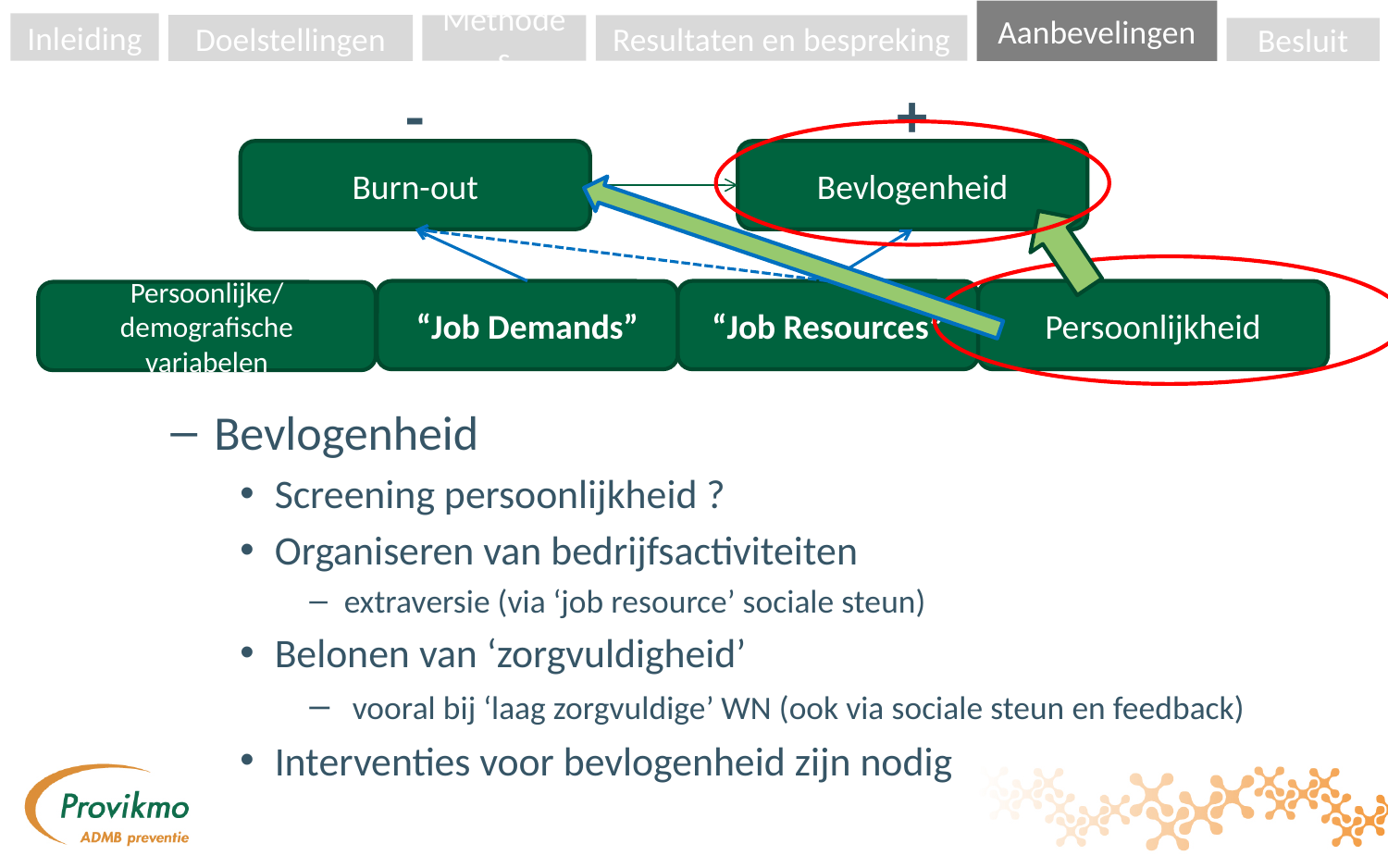

Aanbevelingen
Inleiding
Doelstellingen
Methodes
Resultaten en bespreking
Besluit
#
+
-

Burn-out
Bevlogenheid

“Job Demands”
“Job Resources”
Persoonlijkheid
Persoonlijke/
demografische variabelen
Bevlogenheid
Screening persoonlijkheid ?
Organiseren van bedrijfsactiviteiten
extraversie (via ‘job resource’ sociale steun)
Belonen van ‘zorgvuldigheid’
 vooral bij ‘laag zorgvuldige’ WN (ook via sociale steun en feedback)
Interventies voor bevlogenheid zijn nodig